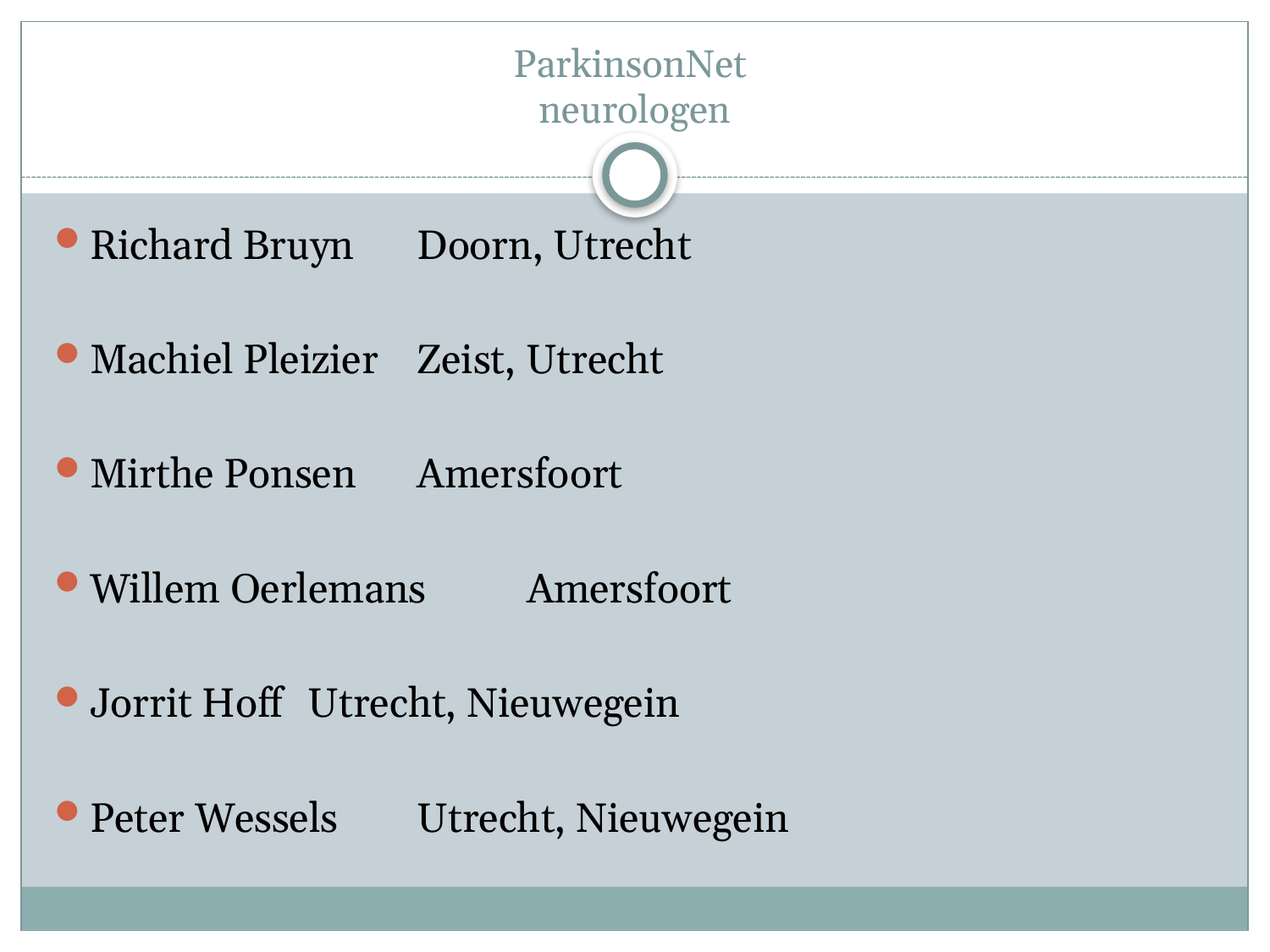

# ParkinsonNet neurologen
Richard Bruyn			Doorn, Utrecht

Machiel Pleizier			Zeist, Utrecht

Mirthe Ponsen			Amersfoort

Willem Oerlemans		Amersfoort

Jorrit Hoff				Utrecht, Nieuwegein

Peter Wessels			Utrecht, Nieuwegein